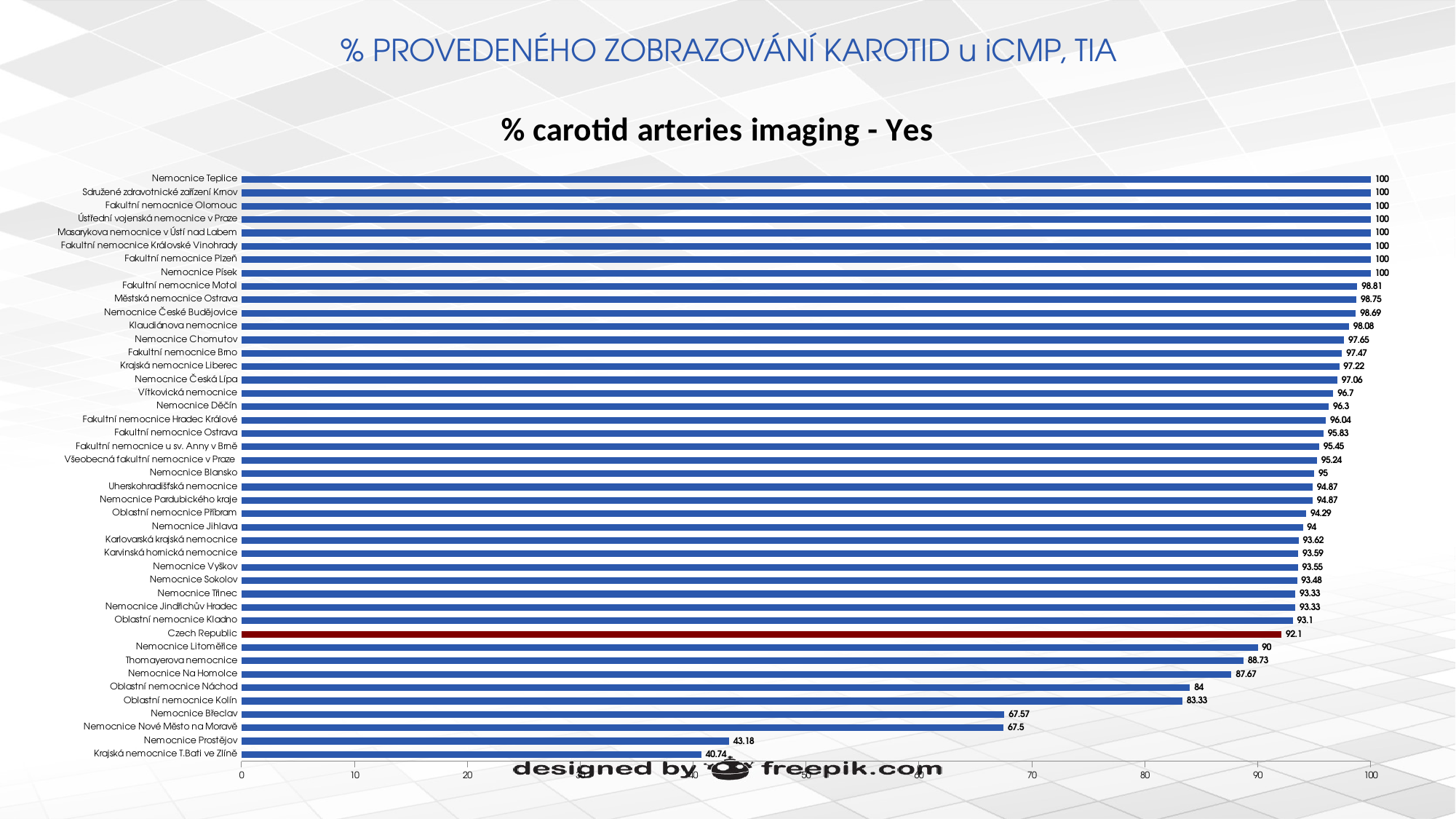

# % PROVEDENÉHO ZOBRAZOVÁNÍ KAROTID u iCMP, TIA

### Chart:

| Category | % carotid arteries imaging - Yes |
|---|---|
| Krajská nemocnice T.Bati ve Zlíně | 40.74 |
| Nemocnice Prostějov | 43.18 |
| Nemocnice Nové Město na Moravě | 67.5 |
| Nemocnice Břeclav | 67.57 |
| Oblastní nemocnice Kolín | 83.33 |
| Oblastní nemocnice Náchod | 84.0 |
| Nemocnice Na Homolce | 87.67 |
| Thomayerova nemocnice | 88.73 |
| Nemocnice Litoměřice | 90.0 |
| Czech Republic | 92.1 |
| Oblastní nemocnice Kladno | 93.1 |
| Nemocnice Jindřichův Hradec | 93.33 |
| Nemocnice Třinec | 93.33 |
| Nemocnice Sokolov | 93.48 |
| Nemocnice Vyškov | 93.55 |
| Karvinská hornická nemocnice | 93.59 |
| Karlovarská krajská nemocnice | 93.62 |
| Nemocnice Jihlava | 94.0 |
| Oblastní nemocnice Příbram | 94.29 |
| Nemocnice Pardubického kraje | 94.87 |
| Uherskohradišťská nemocnice | 94.87 |
| Nemocnice Blansko | 95.0 |
| Všeobecná fakultní nemocnice v Praze  | 95.24 |
| Fakultní nemocnice u sv. Anny v Brně | 95.45 |
| Fakultní nemocnice Ostrava | 95.83 |
| Fakultní nemocnice Hradec Králové | 96.04 |
| Nemocnice Děčín | 96.3 |
| Vítkovická nemocnice | 96.7 |
| Nemocnice Česká Lípa | 97.06 |
| Krajská nemocnice Liberec | 97.22 |
| Fakultní nemocnice Brno | 97.47 |
| Nemocnice Chomutov | 97.65 |
| Klaudiánova nemocnice | 98.08 |
| Nemocnice České Budějovice | 98.69 |
| Městská nemocnice Ostrava | 98.75 |
| Fakultní nemocnice Motol | 98.81 |
| Nemocnice Písek | 100.0 |
| Fakultní nemocnice Plzeň | 100.0 |
| Fakultní nemocnice Královské Vinohrady | 100.0 |
| Masarykova nemocnice v Ústí nad Labem | 100.0 |
| Ústřední vojenská nemocnice v Praze | 100.0 |
| Fakultní nemocnice Olomouc | 100.0 |
| Sdružené zdravotnické zařízení Krnov | 100.0 |
| Nemocnice Teplice | 100.0 |